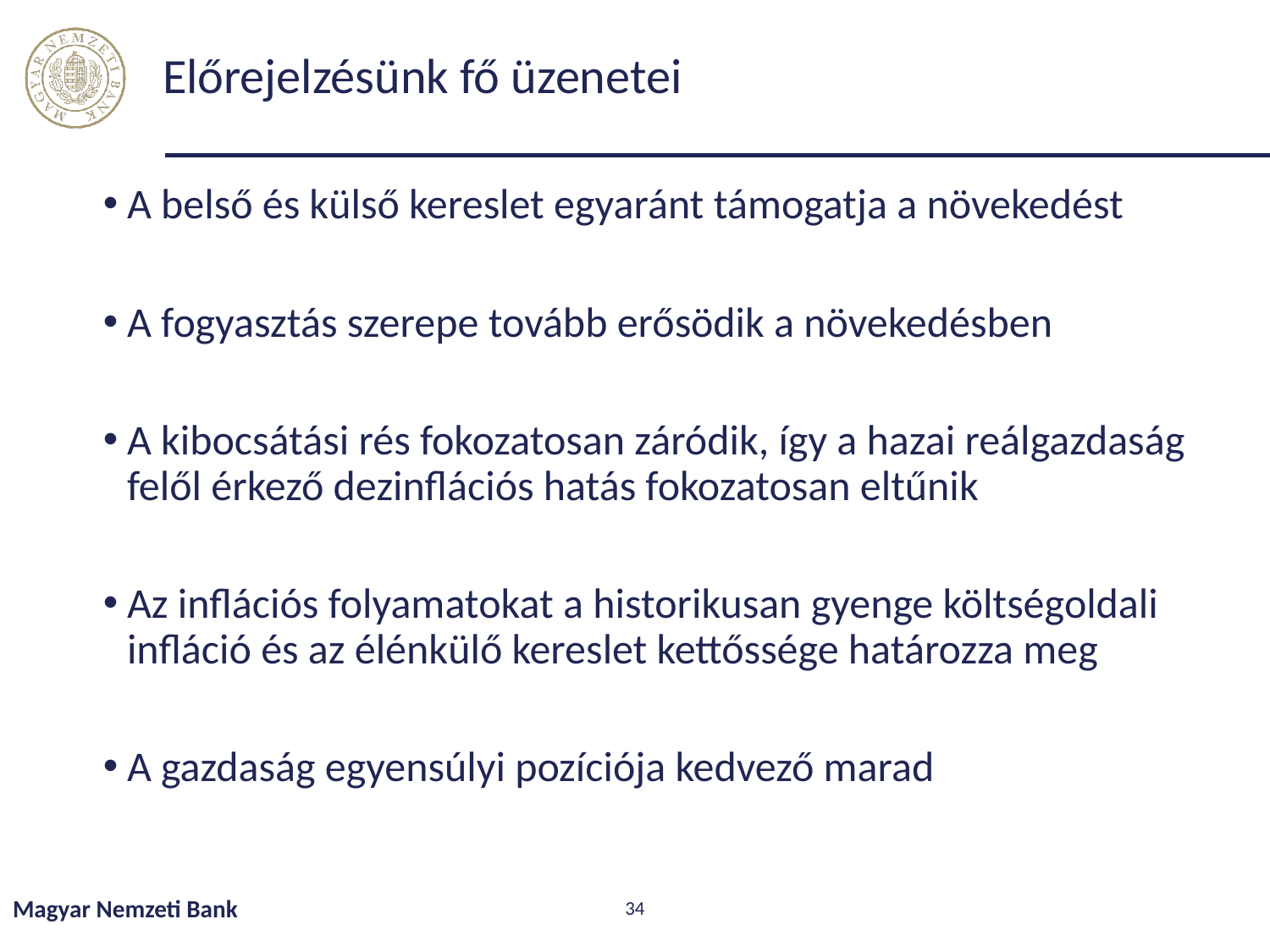

# Előrejelzésünk fő üzenetei
A belső és külső kereslet egyaránt támogatja a növekedést

A fogyasztás szerepe tovább erősödik a növekedésben

A kibocsátási rés fokozatosan záródik, így a hazai reálgazdaság felől érkező dezinflációs hatás fokozatosan eltűnik

Az inflációs folyamatokat a historikusan gyenge költségoldali infláció és az élénkülő kereslet kettőssége határozza meg

A gazdaság egyensúlyi pozíciója kedvező marad

Magyar Nemzeti Bank
34